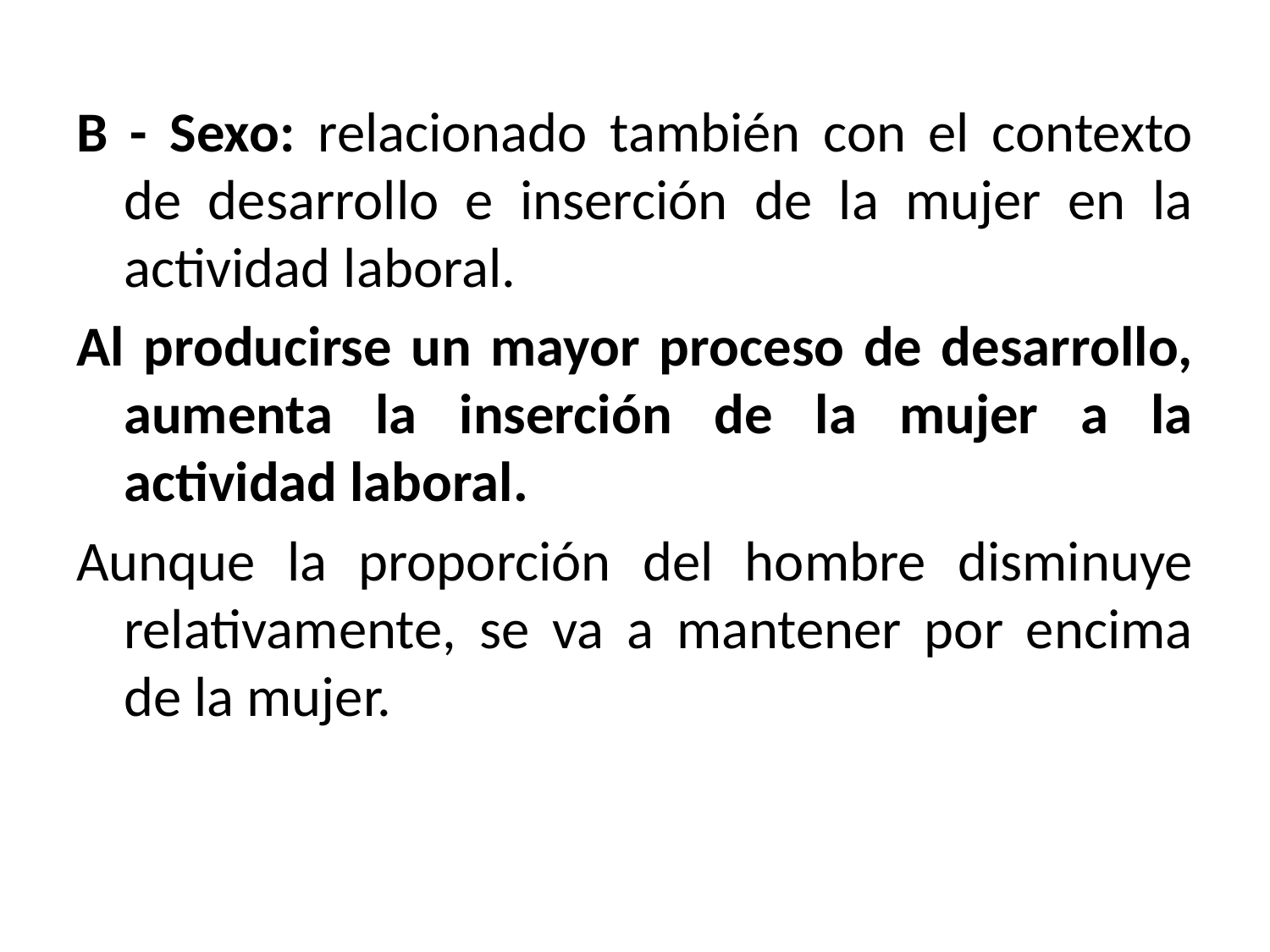

B - Sexo: relacionado también con el contexto de desarrollo e inserción de la mujer en la actividad laboral.
Al producirse un mayor proceso de desarrollo, aumenta la inserción de la mujer a la actividad laboral.
Aunque la proporción del hombre disminuye relativamente, se va a mantener por encima de la mujer.